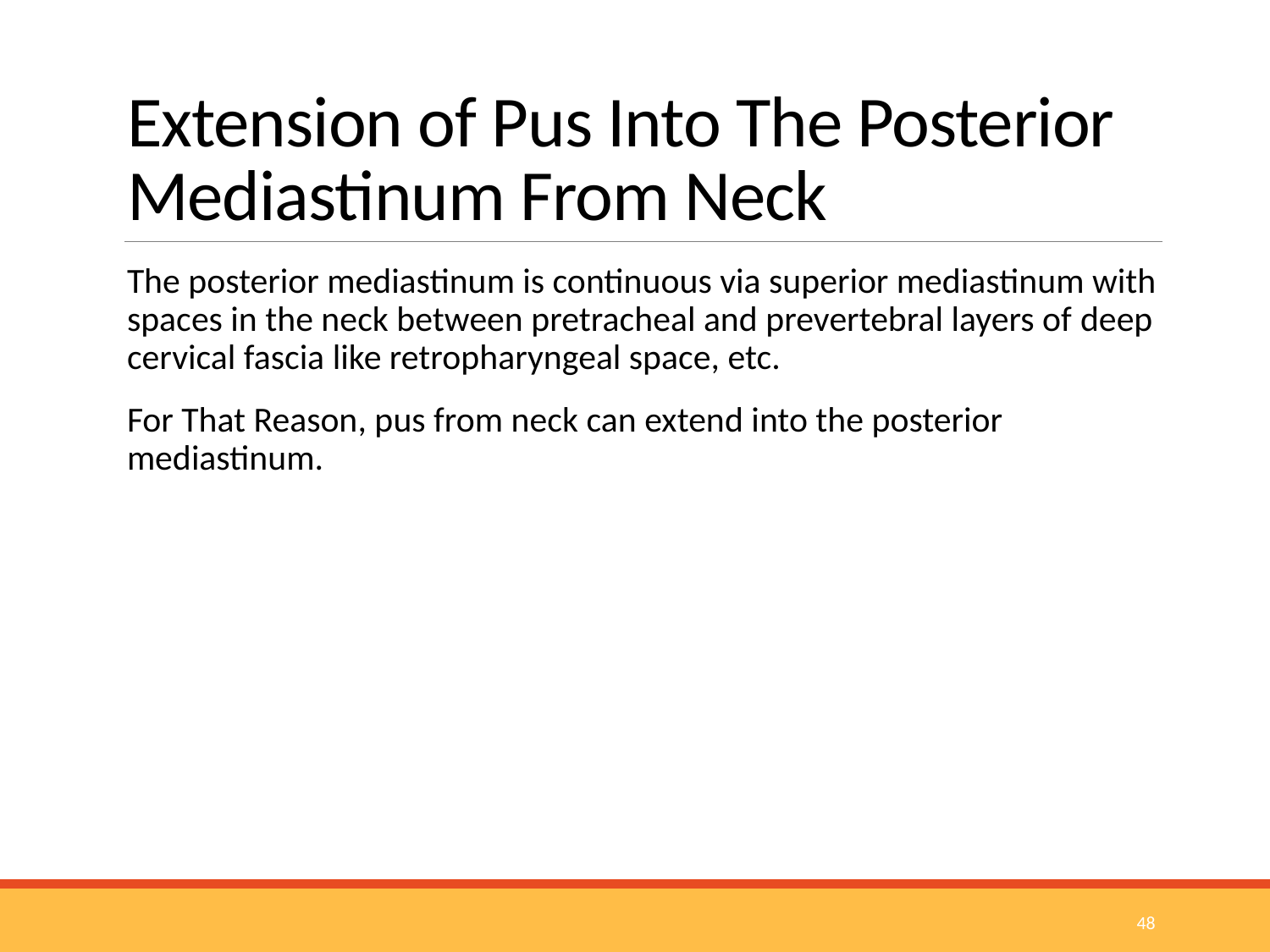

# Extension of Pus Into The Posterior Mediastinum From Neck
The posterior mediastinum is continuous via superior mediastinum with spaces in the neck between pretracheal and prevertebral layers of deep cervical fascia like retropharyngeal space, etc.
For That Reason, pus from neck can extend into the posterior mediastinum.

48